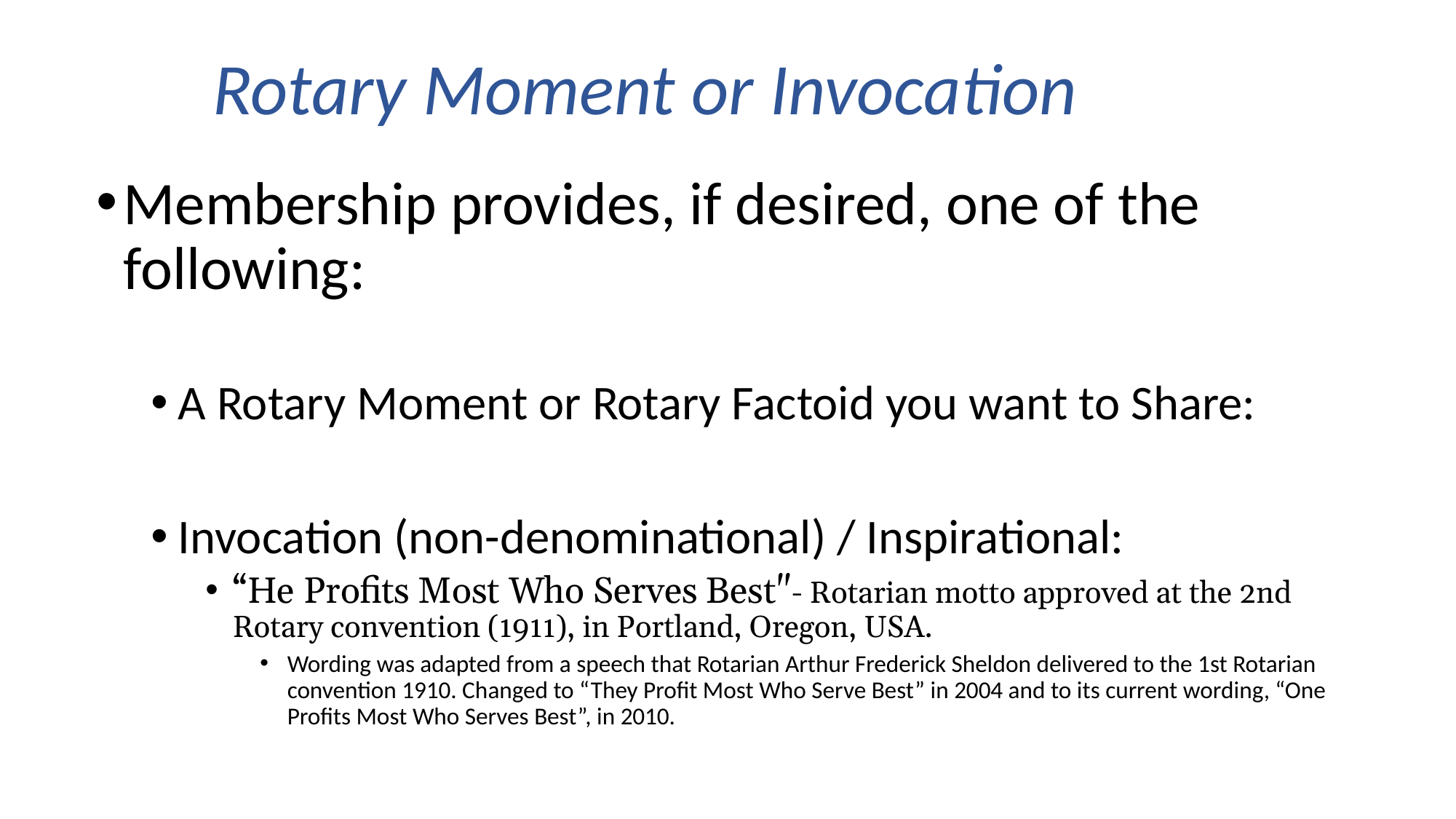

# Rotary Moment or Invocation
Membership provides, if desired, one of the following:

A Rotary Moment or Rotary Factoid you want to Share:

Invocation (non-denominational) / Inspirational:
“He Profits Most Who Serves Best"- Rotarian motto approved at the 2nd Rotary convention (1911), in Portland, Oregon, USA.
Wording was adapted from a speech that Rotarian Arthur Frederick Sheldon delivered to the 1st Rotarian convention 1910. Changed to “They Profit Most Who Serve Best” in 2004 and to its current wording, “One Profits Most Who Serves Best”, in 2010.